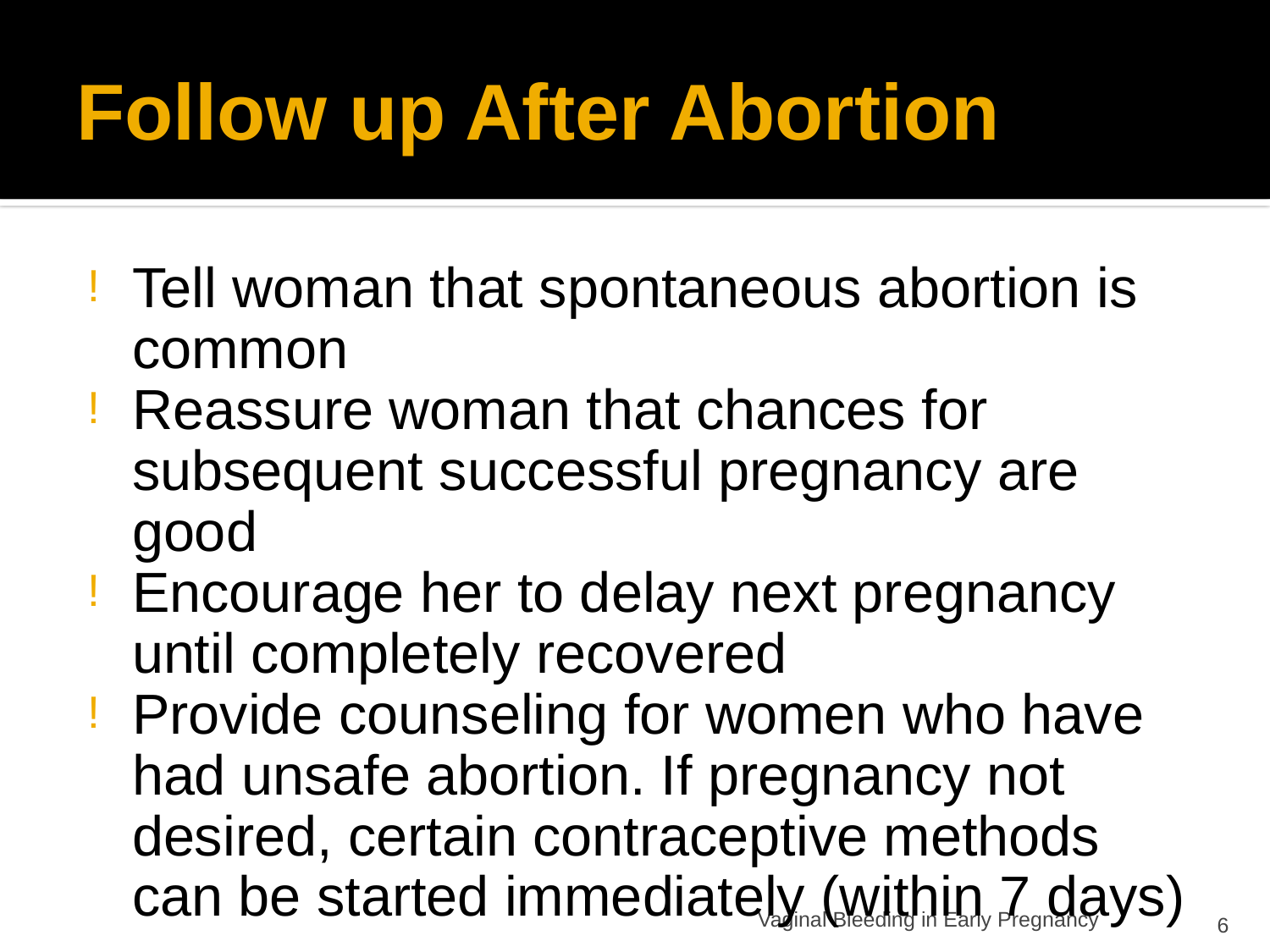

# Follow up After Abortion
Tell woman that spontaneous abortion is common
Reassure woman that chances for subsequent successful pregnancy are good
Encourage her to delay next pregnancy until completely recovered
Provide counseling for women who have had unsafe abortion. If pregnancy not desired, certain contraceptive methods can be started immediately (within 7 days)
Vaginal Bleeding in Early Pregnancy
6